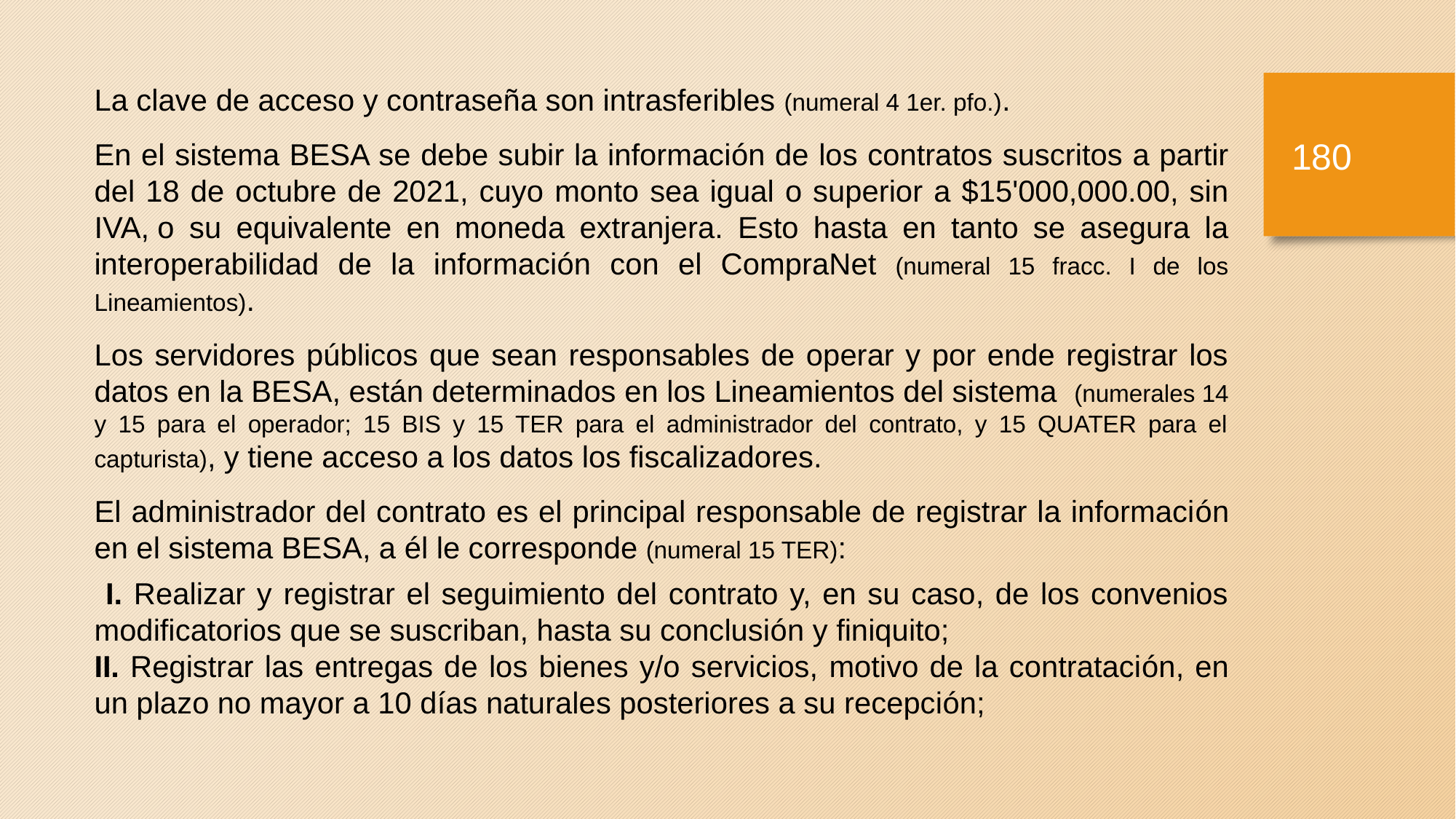

La clave de acceso y contraseña son intrasferibles (numeral 4 1er. pfo.).

En el sistema BESA se debe subir la información de los contratos suscritos a partir del 18 de octubre de 2021, cuyo monto sea igual o superior a $15'000,000.00, sin IVA, o su equivalente en moneda extranjera. Esto hasta en tanto se asegura la interoperabilidad de la información con el CompraNet (numeral 15 fracc. I de los Lineamientos).

Los servidores públicos que sean responsables de operar y por ende registrar los datos en la BESA, están determinados en los Lineamientos del sistema  (numerales 14 y 15 para el operador; 15 BIS y 15 TER para el administrador del contrato, y 15 QUATER para el capturista), y tiene acceso a los datos los fiscalizadores.

El administrador del contrato es el principal responsable de registrar la información en el sistema BESA, a él le corresponde (numeral 15 TER):

 I. Realizar y registrar el seguimiento del contrato y, en su caso, de los convenios modificatorios que se suscriban, hasta su conclusión y finiquito;
II. Registrar las entregas de los bienes y/o servicios, motivo de la contratación, en un plazo no mayor a 10 días naturales posteriores a su recepción;

180